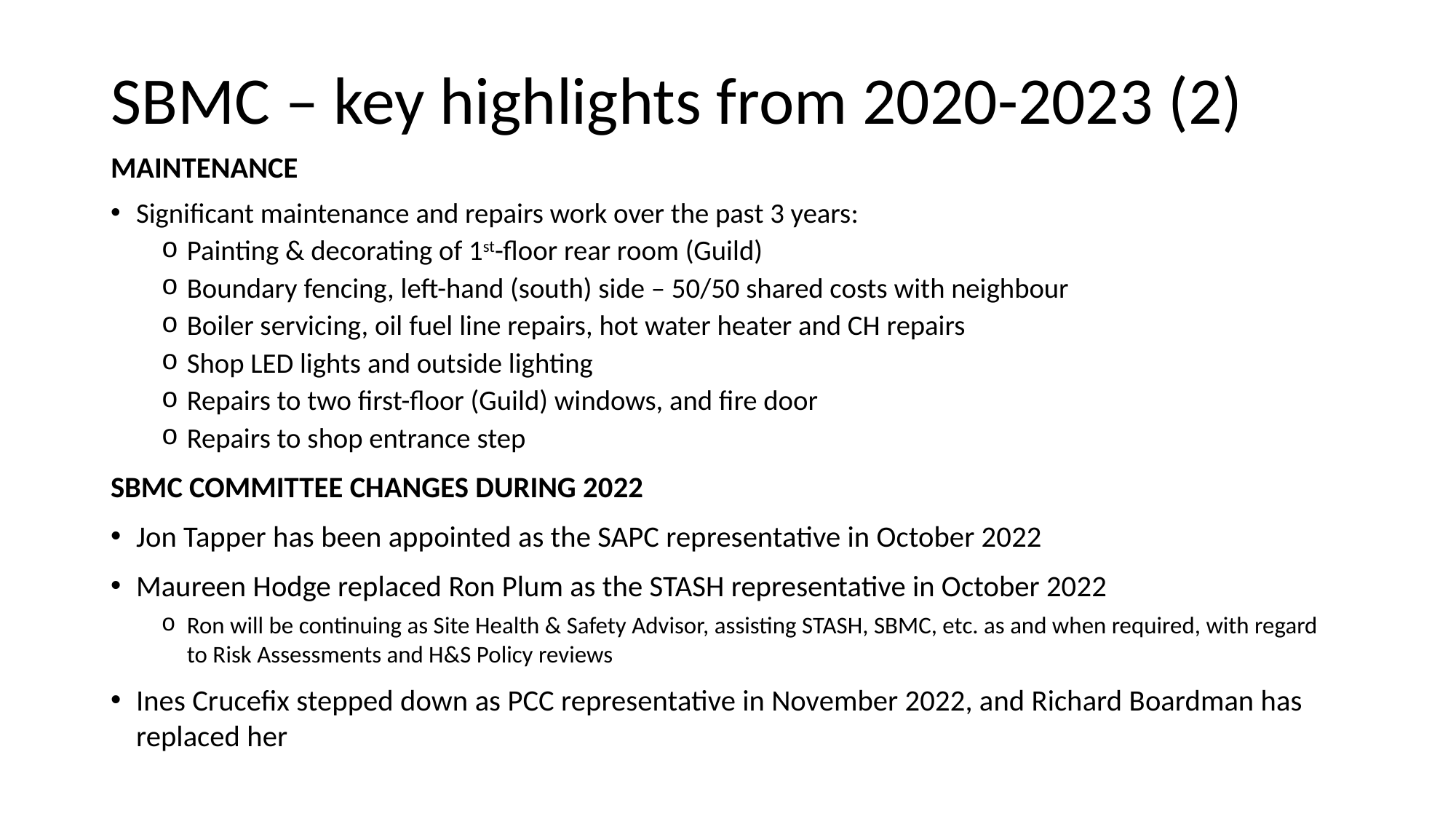

# SBMC – key highlights from 2020-2023 (2)
MAINTENANCE
Significant maintenance and repairs work over the past 3 years:
Painting & decorating of 1st-floor rear room (Guild)
Boundary fencing, left-hand (south) side – 50/50 shared costs with neighbour
Boiler servicing, oil fuel line repairs, hot water heater and CH repairs
Shop LED lights and outside lighting
Repairs to two first-floor (Guild) windows, and fire door
Repairs to shop entrance step
SBMC COMMITTEE CHANGES DURING 2022
Jon Tapper has been appointed as the SAPC representative in October 2022
Maureen Hodge replaced Ron Plum as the STASH representative in October 2022
Ron will be continuing as Site Health & Safety Advisor, assisting STASH, SBMC, etc. as and when required, with regard to Risk Assessments and H&S Policy reviews
Ines Crucefix stepped down as PCC representative in November 2022, and Richard Boardman has replaced her